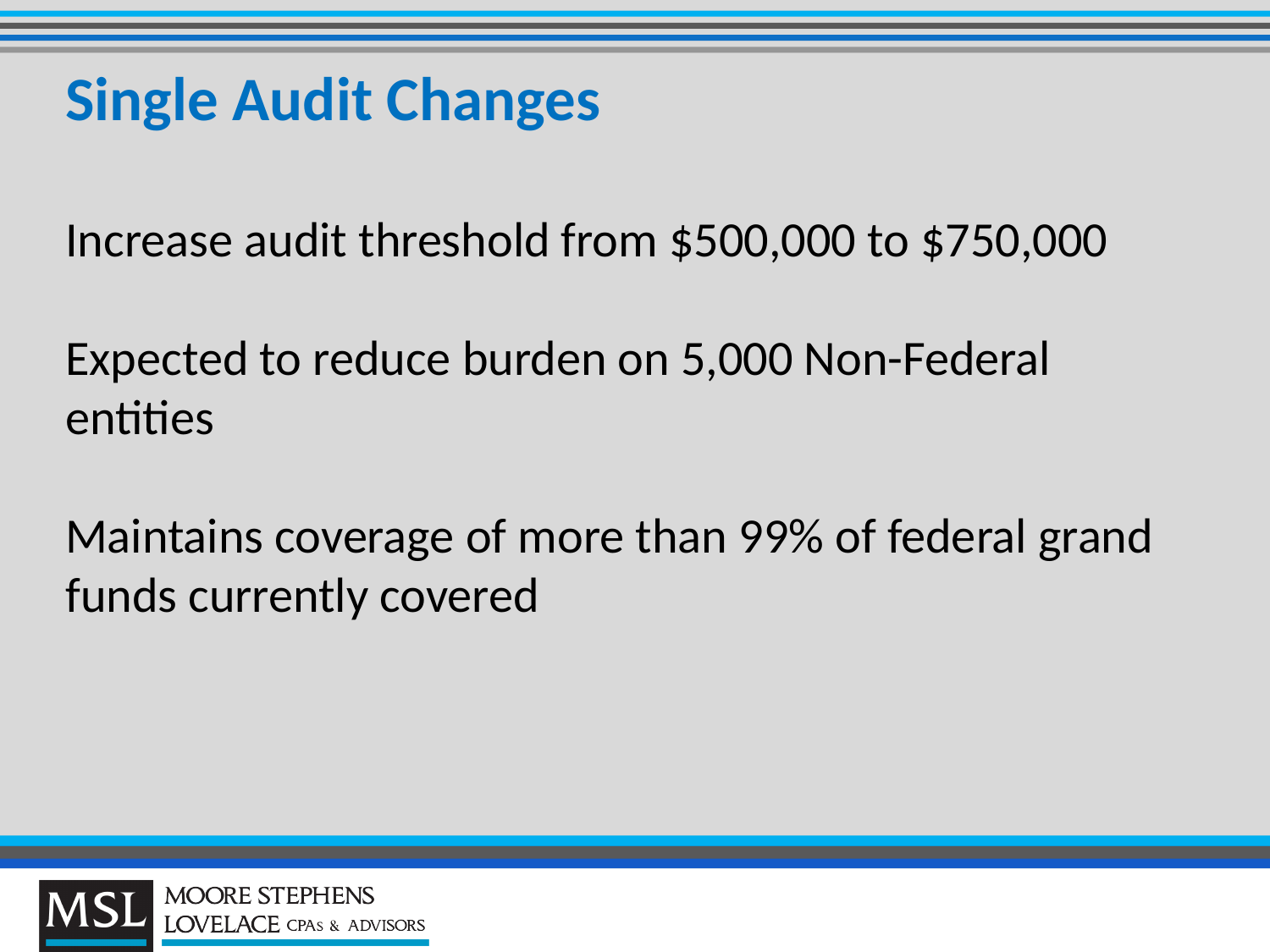

# Single Audit Changes
Increase audit threshold from $500,000 to $750,000

Expected to reduce burden on 5,000 Non-Federal entities

Maintains coverage of more than 99% of federal grand funds currently covered